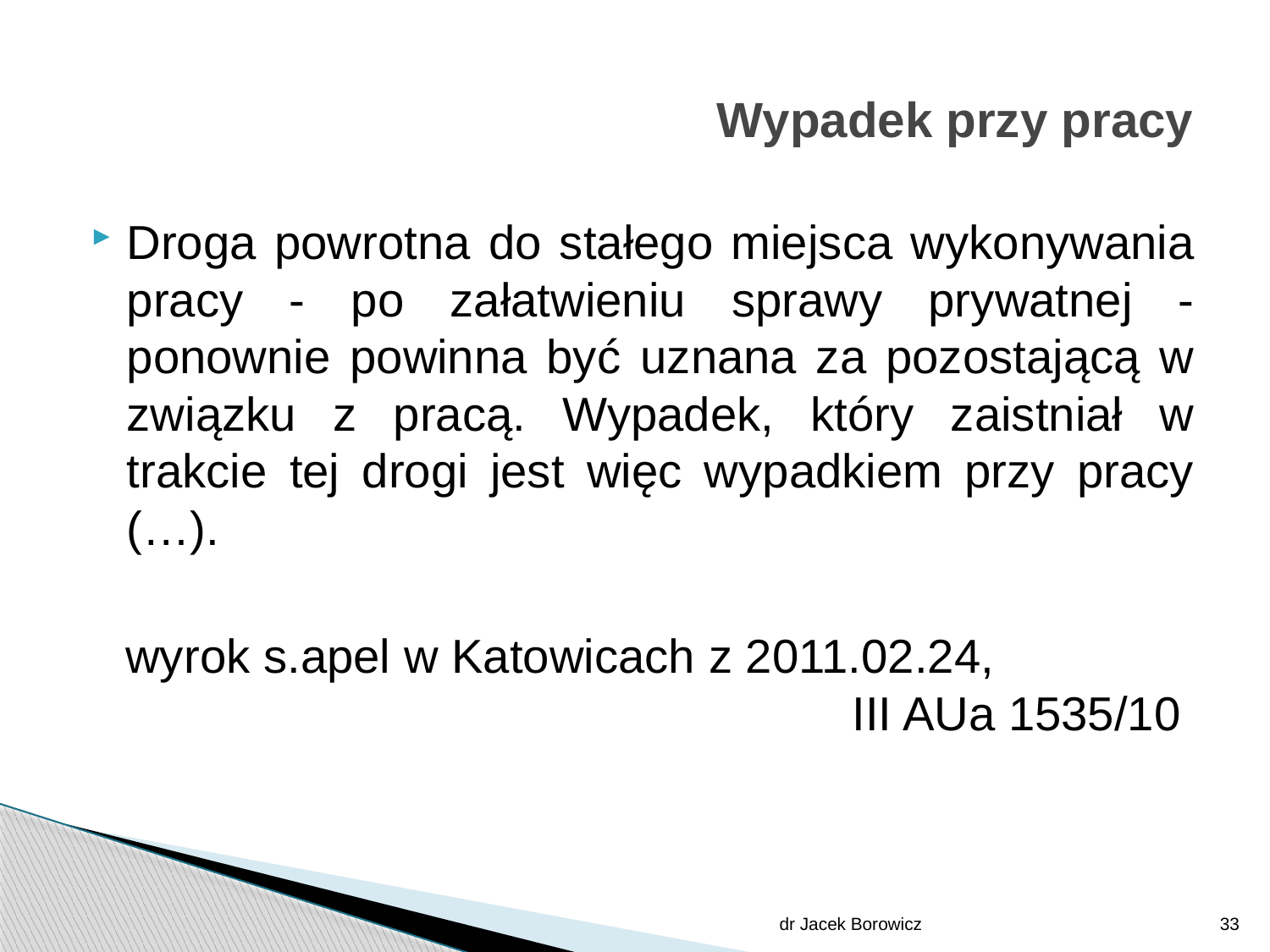

# Wypadek przy pracy
Droga powrotna do stałego miejsca wykonywania pracy - po załatwieniu sprawy prywatnej - ponownie powinna być uznana za pozostającą w związku z pracą. Wypadek, który zaistniał w trakcie tej drogi jest więc wypadkiem przy pracy (…).

wyrok s.apel w Katowicach z 2011.02.24,                III AUa 1535/10

dr Jacek Borowicz
33